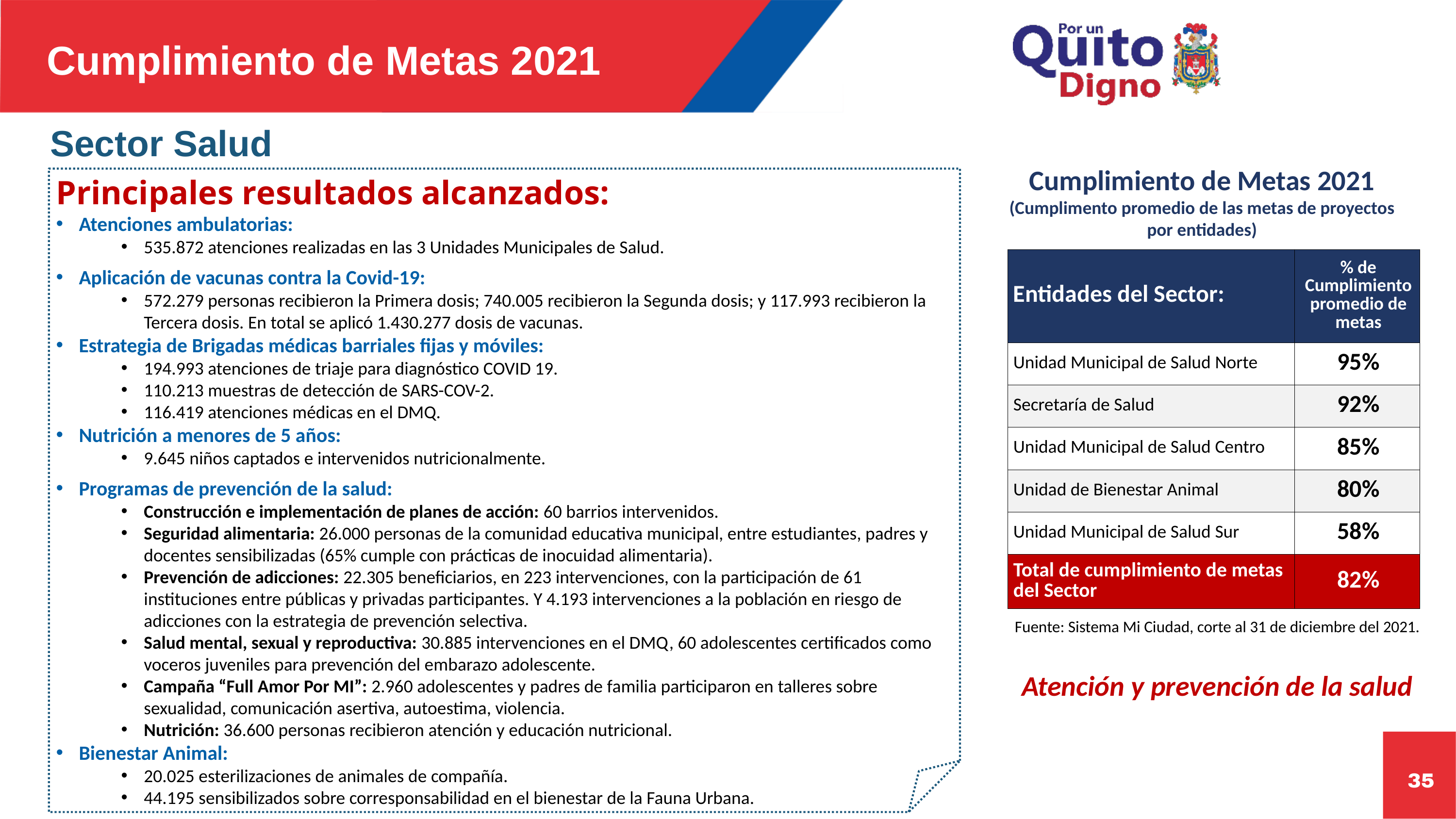

Cumplimiento de Metas 2021
# Sector Salud
Principales resultados alcanzados:
Atenciones ambulatorias:
535.872 atenciones realizadas en las 3 Unidades Municipales de Salud.

Aplicación de vacunas contra la Covid-19:
572.279 personas recibieron la Primera dosis; 740.005 recibieron la Segunda dosis; y 117.993 recibieron la Tercera dosis. En total se aplicó 1.430.277 dosis de vacunas.
Estrategia de Brigadas médicas barriales fijas y móviles:
194.993 atenciones de triaje para diagnóstico COVID 19.
110.213 muestras de detección de SARS-COV-2.
116.419 atenciones médicas en el DMQ.
Nutrición a menores de 5 años:
9.645 niños captados e intervenidos nutricionalmente.

Programas de prevención de la salud:
Construcción e implementación de planes de acción: 60 barrios intervenidos.
Seguridad alimentaria: 26.000 personas de la comunidad educativa municipal, entre estudiantes, padres y docentes sensibilizadas (65% cumple con prácticas de inocuidad alimentaria).
Prevención de adicciones: 22.305 beneficiarios, en 223 intervenciones, con la participación de 61 instituciones entre públicas y privadas participantes. Y 4.193 intervenciones a la población en riesgo de adicciones con la estrategia de prevención selectiva.
Salud mental, sexual y reproductiva: 30.885 intervenciones en el DMQ, 60 adolescentes certificados como voceros juveniles para prevención del embarazo adolescente.
Campaña “Full Amor Por MI”: 2.960 adolescentes y padres de familia participaron en talleres sobre sexualidad, comunicación asertiva, autoestima, violencia.
Nutrición: 36.600 personas recibieron atención y educación nutricional.
Bienestar Animal:
20.025 esterilizaciones de animales de compañía.
44.195 sensibilizados sobre corresponsabilidad en el bienestar de la Fauna Urbana.
Cumplimiento de Metas 2021
(Cumplimento promedio de las metas de proyectos por entidades)
| Entidades del Sector: | % de Cumplimiento promedio de metas |
| --- | --- |
| Unidad Municipal de Salud Norte | 95% |
| Secretaría de Salud | 92% |
| Unidad Municipal de Salud Centro | 85% |
| Unidad de Bienestar Animal | 80% |
| Unidad Municipal de Salud Sur | 58% |
| Total de cumplimiento de metas del Sector | 82% |
Fuente: Sistema Mi Ciudad, corte al 31 de diciembre del 2021.
Atención y prevención de la salud
35